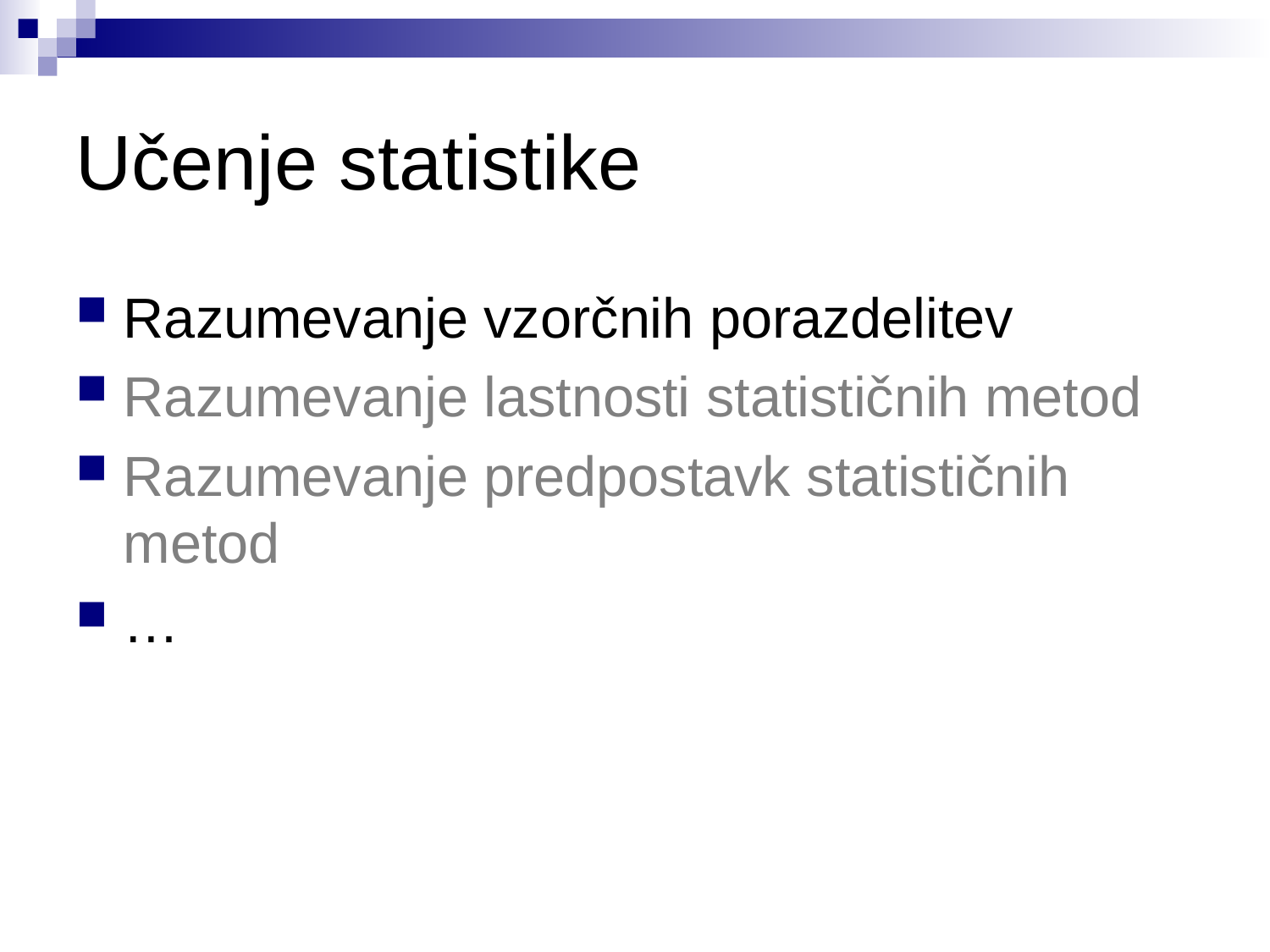

# Učenje statistike
Razumevanje vzorčnih porazdelitev
Razumevanje lastnosti statističnih metod
Razumevanje predpostavk statističnih metod
…